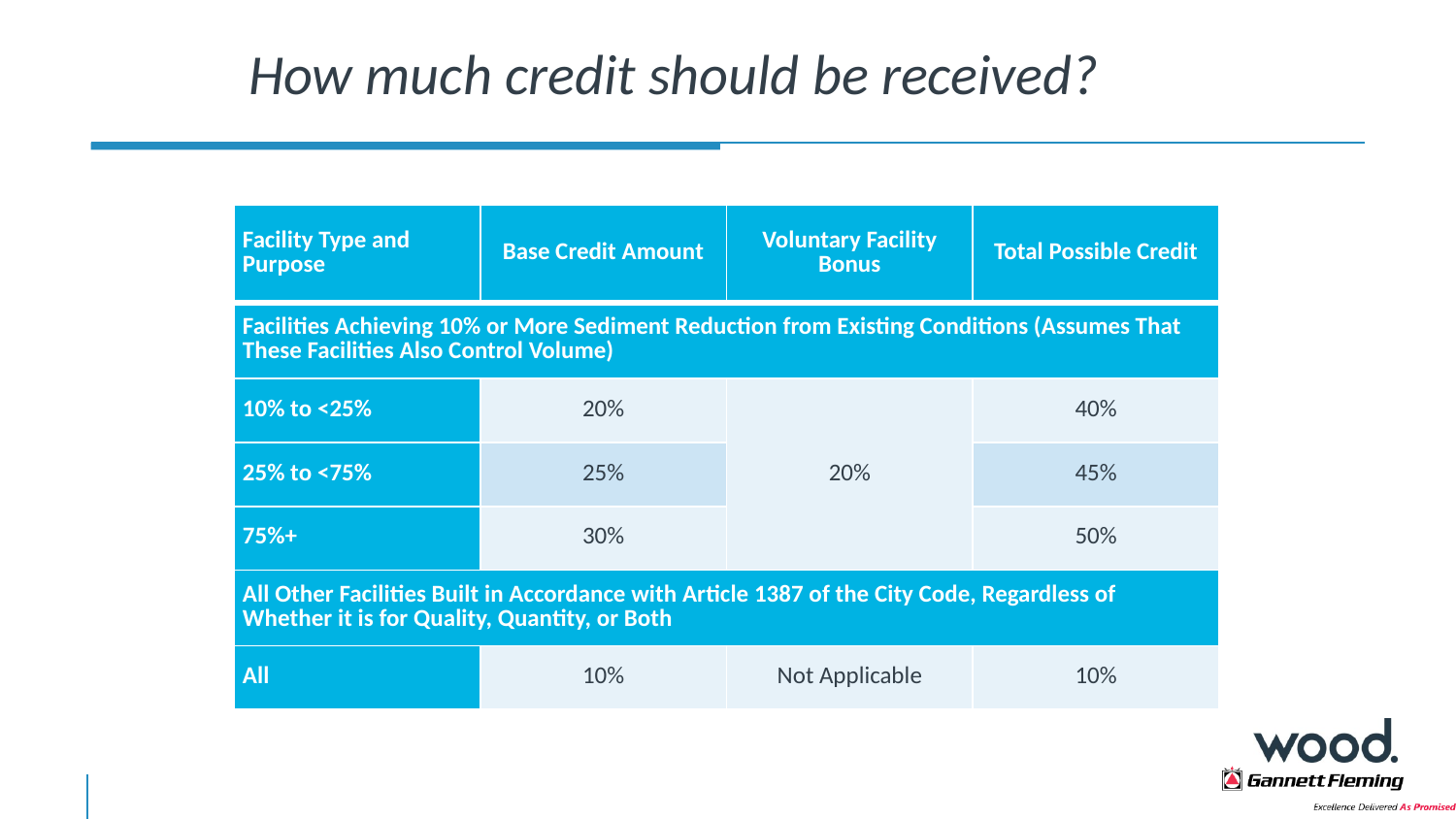

# How much credit should be received?
| Facility Type and Purpose | Base Credit Amount | Voluntary Facility Bonus | Total Possible Credit |
| --- | --- | --- | --- |
| Facilities Achieving 10% or More Sediment Reduction from Existing Conditions (Assumes That These Facilities Also Control Volume) |  |  |  |
| 10% to <25% | 20% | 20% | 40% |
| 25% to <75% | 25% |  | 45% |
| 75%+ | 30% |  | 50% |
| All Other Facilities Built in Accordance with Article 1387 of the City Code, Regardless of Whether it is for Quality, Quantity, or Both |  |  |  |
| All | 10% | Not Applicable | 10% |
23